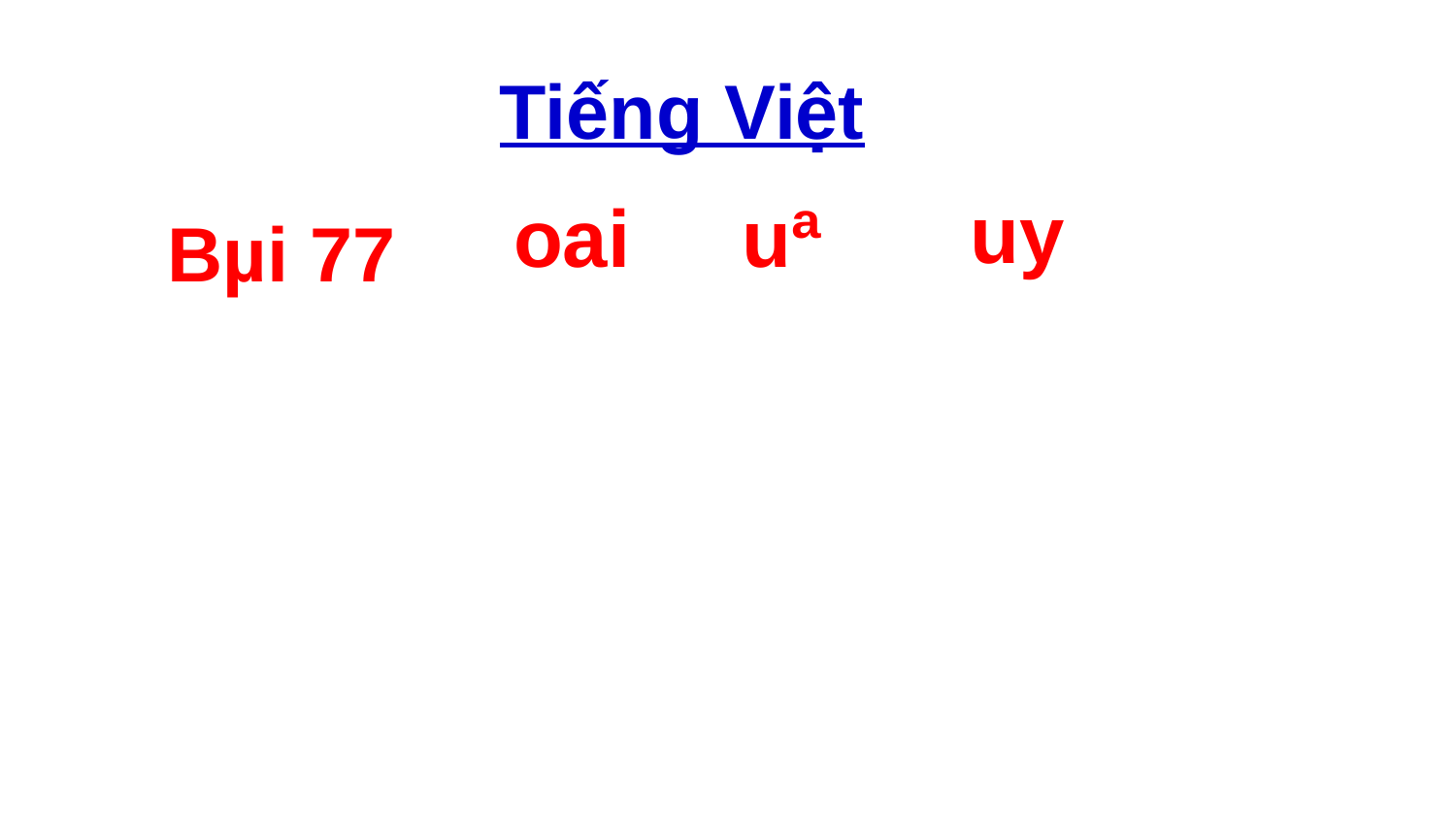

Tiếng Việt
uy
oai
uª
Bµi 77